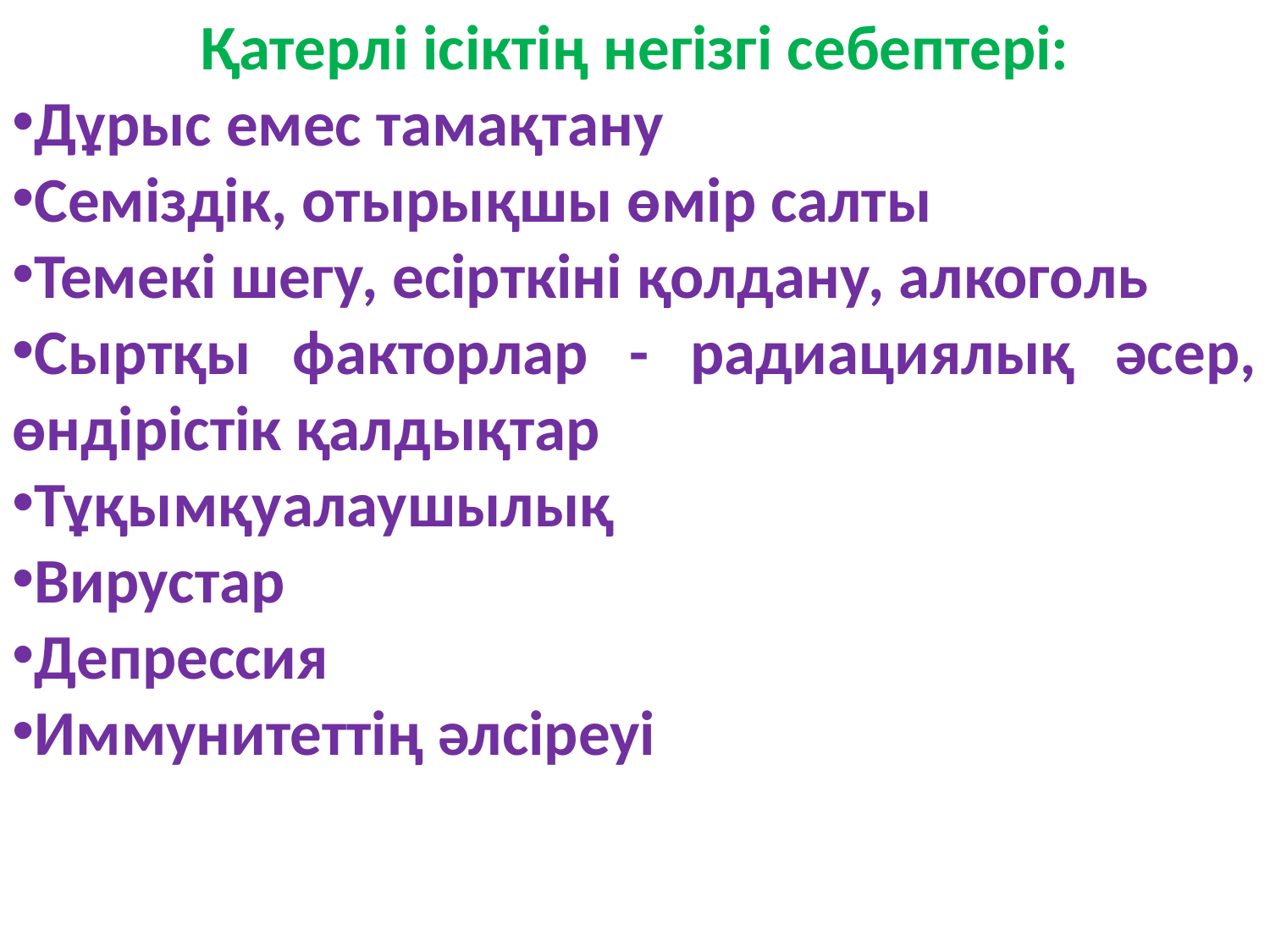

Қатерлі ісіктің негізгі себептері:
Дұрыс емес тамақтану
Семіздік, отырықшы өмір салты
Темекі шегу, есірткіні қолдану, алкоголь
Сыртқы факторлар - радиациялық әсер, өндірістік қалдықтар
Тұқымқуалаушылық
Вирустар
Депрессия
Иммунитеттің әлсіреуі